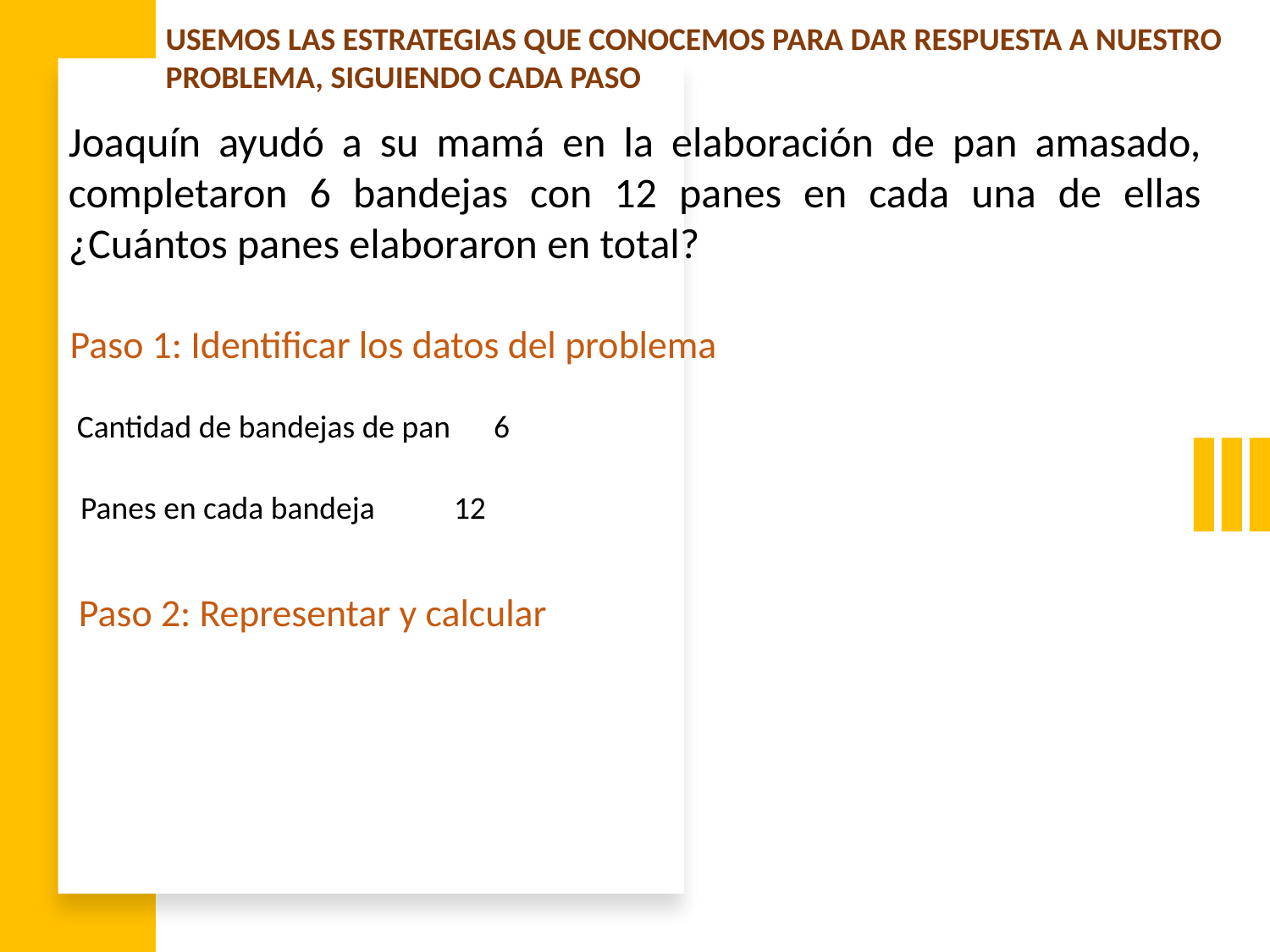

USEMOS LAS ESTRATEGIAS QUE CONOCEMOS PARA DAR RESPUESTA A NUESTRO PROBLEMA, SIGUIENDO CADA PASO

Joaquín ayudó a su mamá en la elaboración de pan amasado, completaron 6 bandejas con 12 panes en cada una de ellas ¿Cuántos panes elaboraron en total?

Paso 1: Identificar los datos del problema

Cantidad de bandejas de pan      6

Panes en cada bandeja           12

Paso 2: Representar y calcular